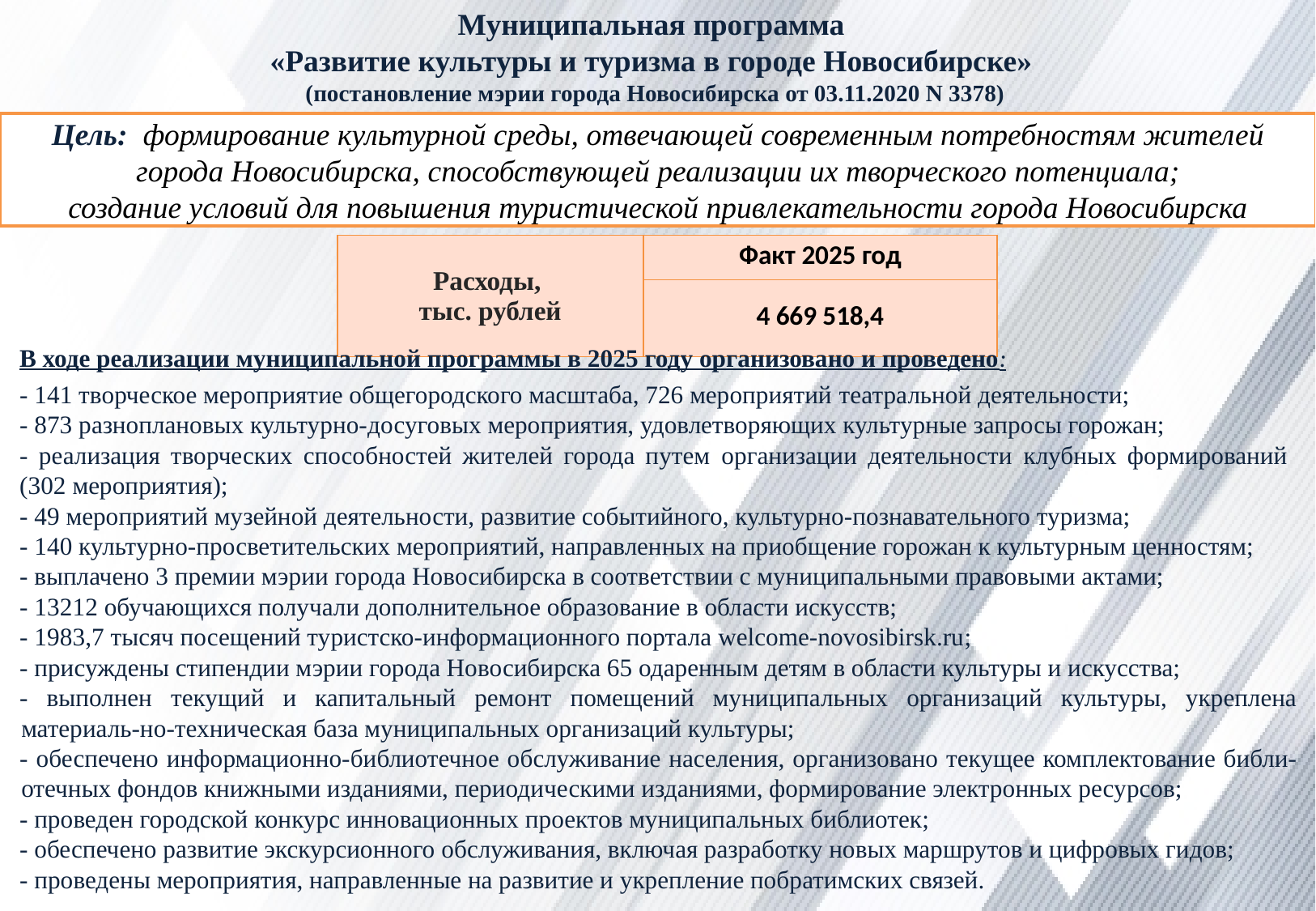

Муниципальная программа
«Развитие культуры и туризма в городе Новосибирске»
(постановление мэрии города Новосибирска от 03.11.2020 N 3378)
Цель:  формирование культурной среды, отвечающей современным потребностям жителей города Новосибирска, способствующей реализации их творческого потенциала;
создание условий для повышения туристической привлекательности города Новосибирска
| Расходы, тыс. рублей | Факт 2025 год |
| --- | --- |
|  | 4 669 518,4 |
В ходе реализации муниципальной программы в 2025 году организовано и проведено:

- 141 творческое мероприятие общегородского масштаба, 726 мероприятий театральной деятельности;
- 873 разноплановых культурно-досуговых мероприятия, удовлетворяющих культурные запросы горожан;
- реализация творческих способностей жителей города путем организации деятельности клубных формирований  (302 мероприятия);
- 49 мероприятий музейной деятельности, развитие событийного, культурно-познавательного туризма;
- 140 культурно-просветительских мероприятий, направленных на приобщение горожан к культурным ценностям;
- выплачено 3 премии мэрии города Новосибирска в соответствии с муниципальными правовыми актами;
- 13212 обучающихся получали дополнительное образование в области искусств;
- 1983,7 тысяч посещений туристско-информационного портала welcome-novosibirsk.ru;
- присуждены стипендии мэрии города Новосибирска 65 одаренным детям в области культуры и искусства;
- выполнен текущий и капитальный ремонт помещений муниципальных организаций культуры, укреплена материаль-но-техническая база муниципальных организаций культуры;
- обеспечено информационно-библиотечное обслуживание населения, организовано текущее комплектование библи-отечных фондов книжными изданиями, периодическими изданиями, формирование электронных ресурсов;
- проведен городской конкурс инновационных проектов муниципальных библиотек;
- обеспечено развитие экскурсионного обслуживания, включая разработку новых маршрутов и цифровых гидов;
- проведены мероприятия, направленные на развитие и укрепление побратимских связей.